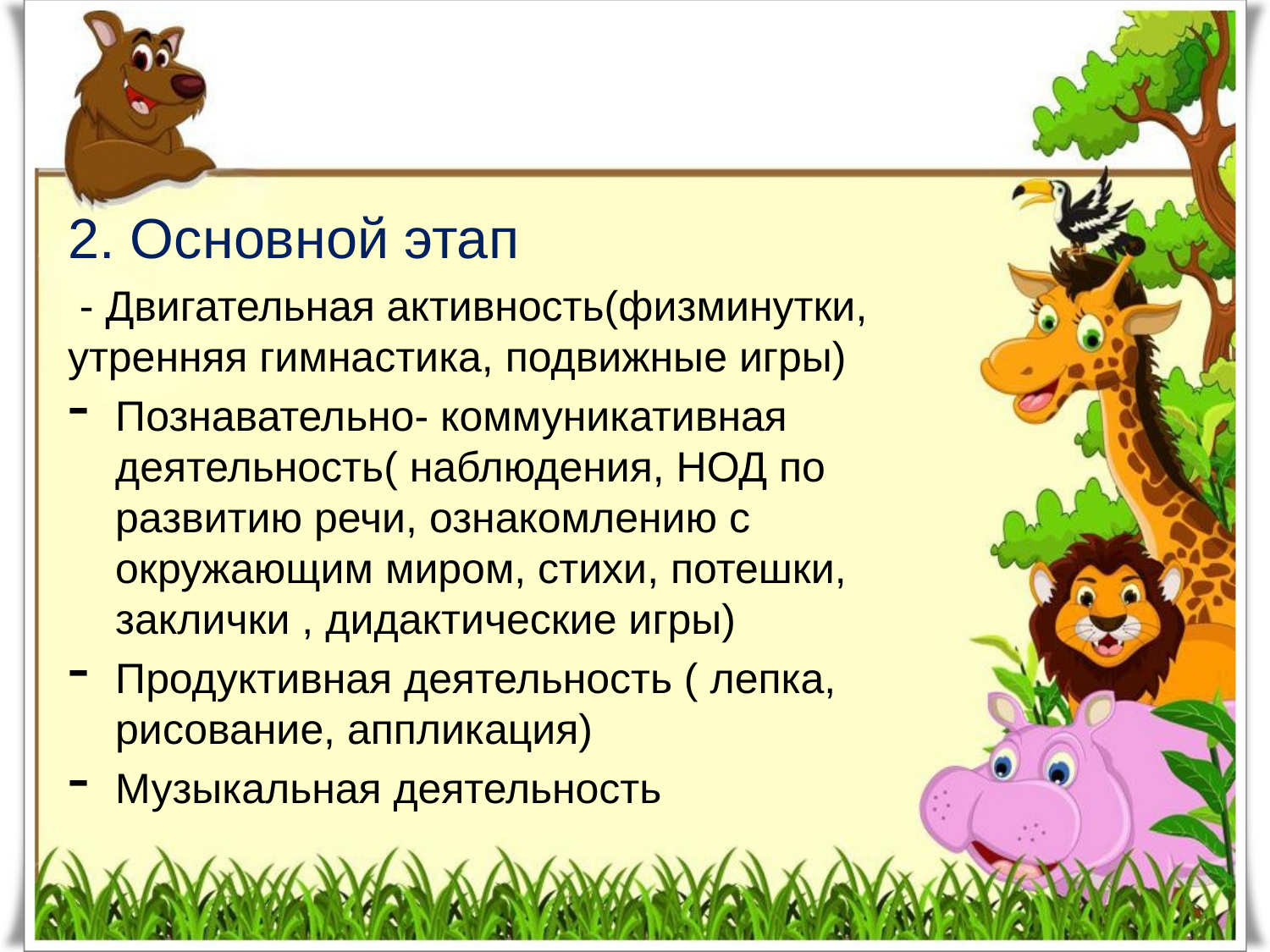

#
2. Основной этап
 - Двигательная активность(физминутки, утренняя гимнастика, подвижные игры)
Познавательно- коммуникативная деятельность( наблюдения, НОД по развитию речи, ознакомлению с окружающим миром, стихи, потешки, заклички , дидактические игры)
Продуктивная деятельность ( лепка, рисование, аппликация)
Музыкальная деятельность